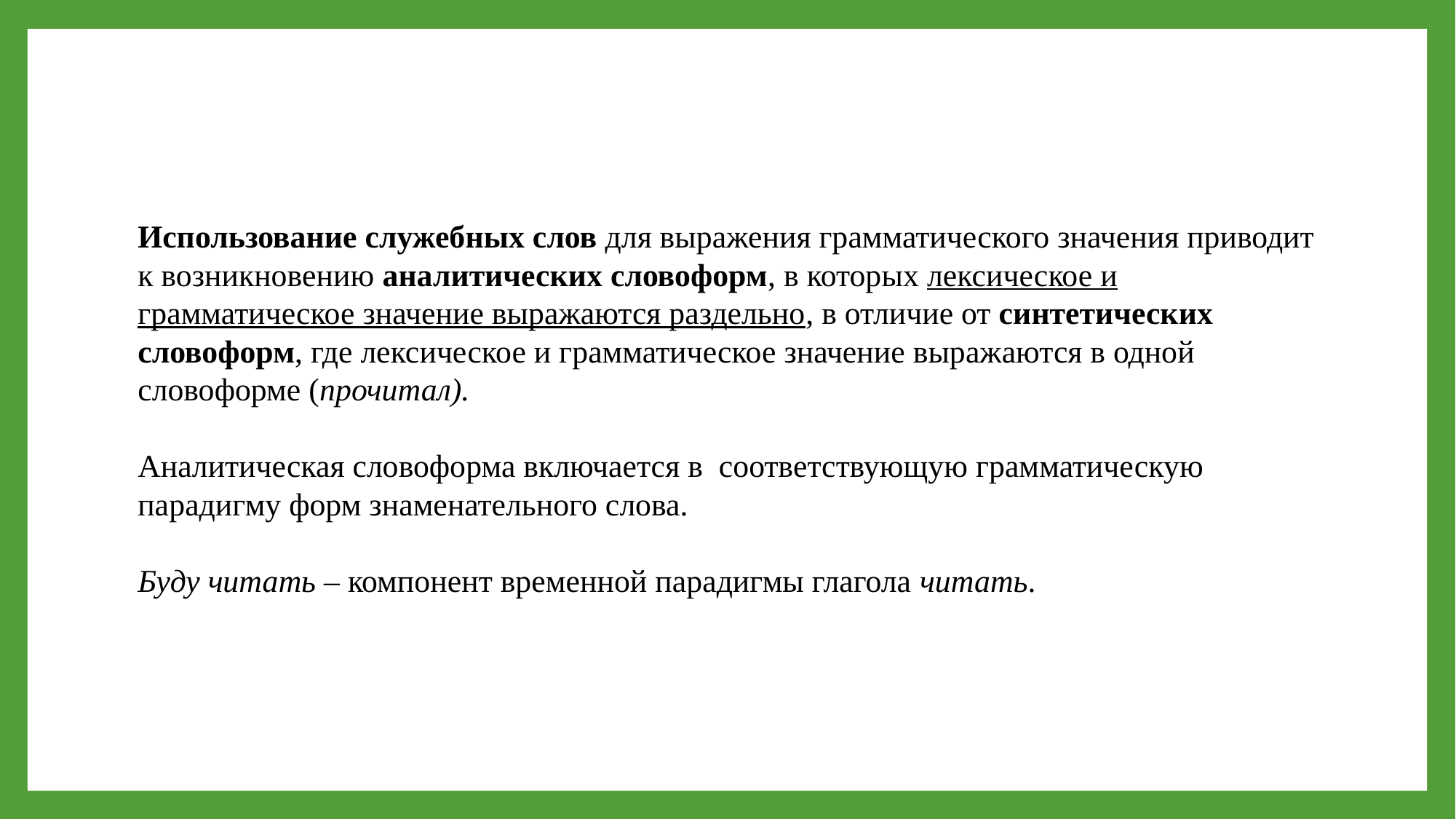

Использование служебных слов для выражения грамматического значения приводит к возникновению аналитических словоформ, в которых лексическое и грамматическое значение выражаются раздельно, в отличие от синтетических словоформ, где лексическое и грамматическое значение выражаются в одной словоформе (прочитал).

Аналитическая словоформа включается в  соответствующую грамматическую парадигму форм знаменательного слова.

Буду читать – компонент временной парадигмы глагола читать.